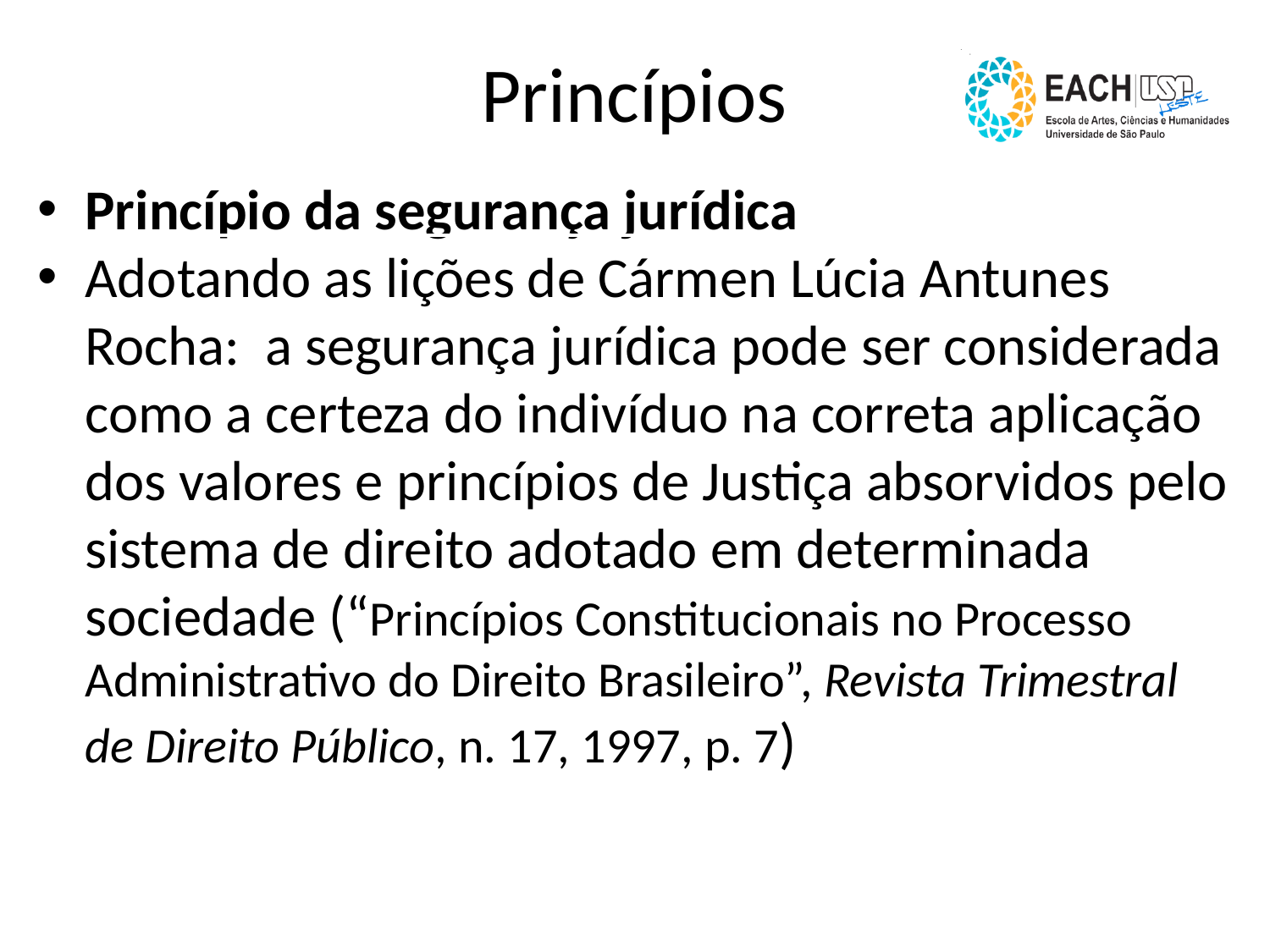

Princípios
Princípio da segurança jurídica
Adotando as lições de Cármen Lúcia Antunes Rocha:  a segurança jurídica pode ser considerada como a certeza do indivíduo na correta aplicação dos valores e princípios de Justiça absorvidos pelo sistema de direito adotado em determinada sociedade (“Princípios Constitucionais no Processo Administrativo do Direito Brasileiro”, Revista Trimestral de Direito Público, n. 17, 1997, p. 7)